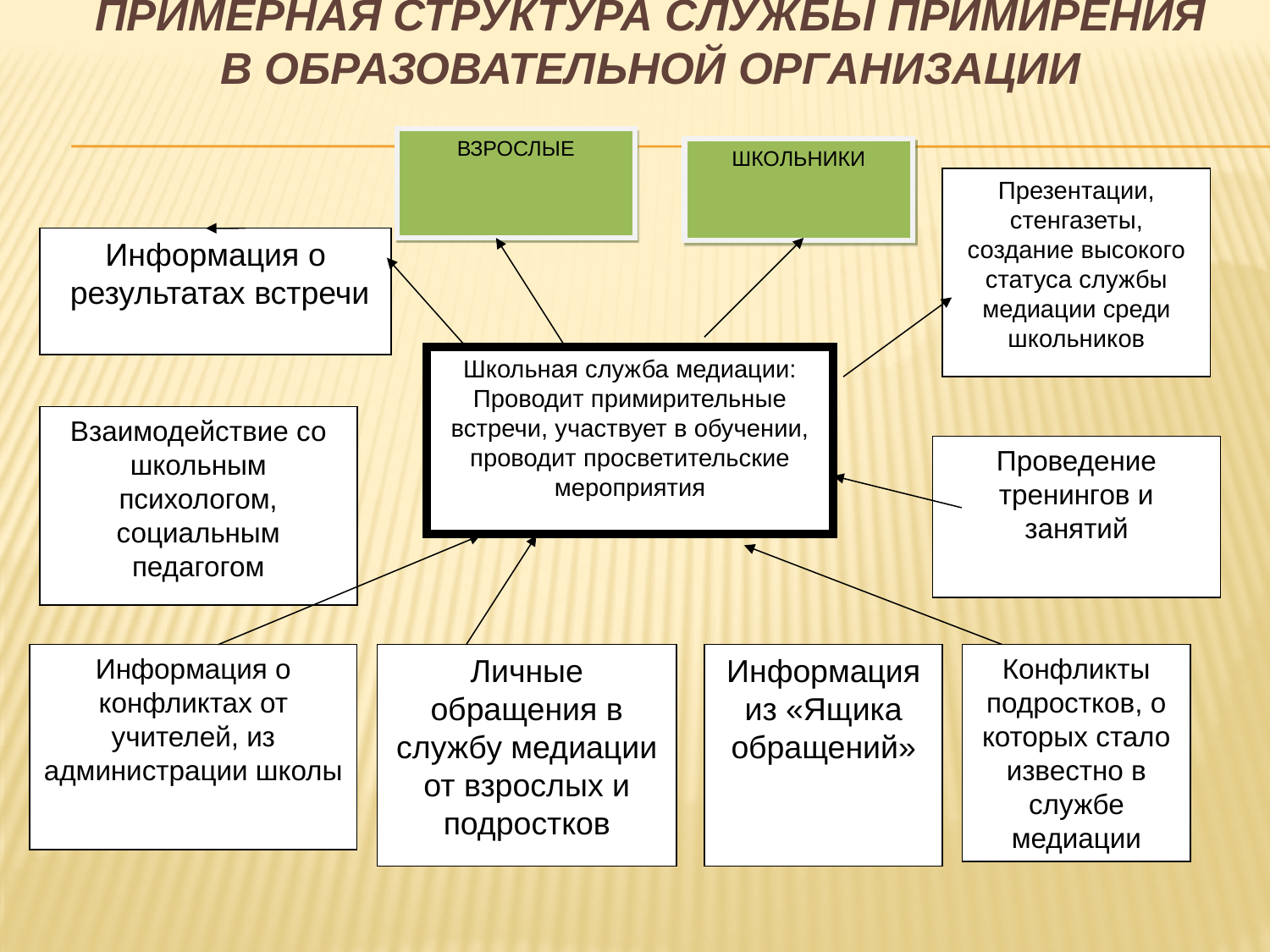

# Примерная структура службы примирения в образовательной организации
ВЗРОСЛЫЕ
ШКОЛЬНИКИ
Презентации, стенгазеты, создание высокого статуса службы медиации среди школьников
Информация о
 результатах встречи

Школьная служба медиации:
Проводит примирительные встречи, участвует в обучении, проводит просветительские мероприятия
Взаимодействие со школьным психологом, социальным педагогом
Проведение тренингов и занятий

Информация о конфликтах от учителей, из администрации школы
Личные обращения в службу медиации от взрослых и подростков
Информация из «Ящика обращений»
Конфликты подростков, о которых стало известно в службе медиации